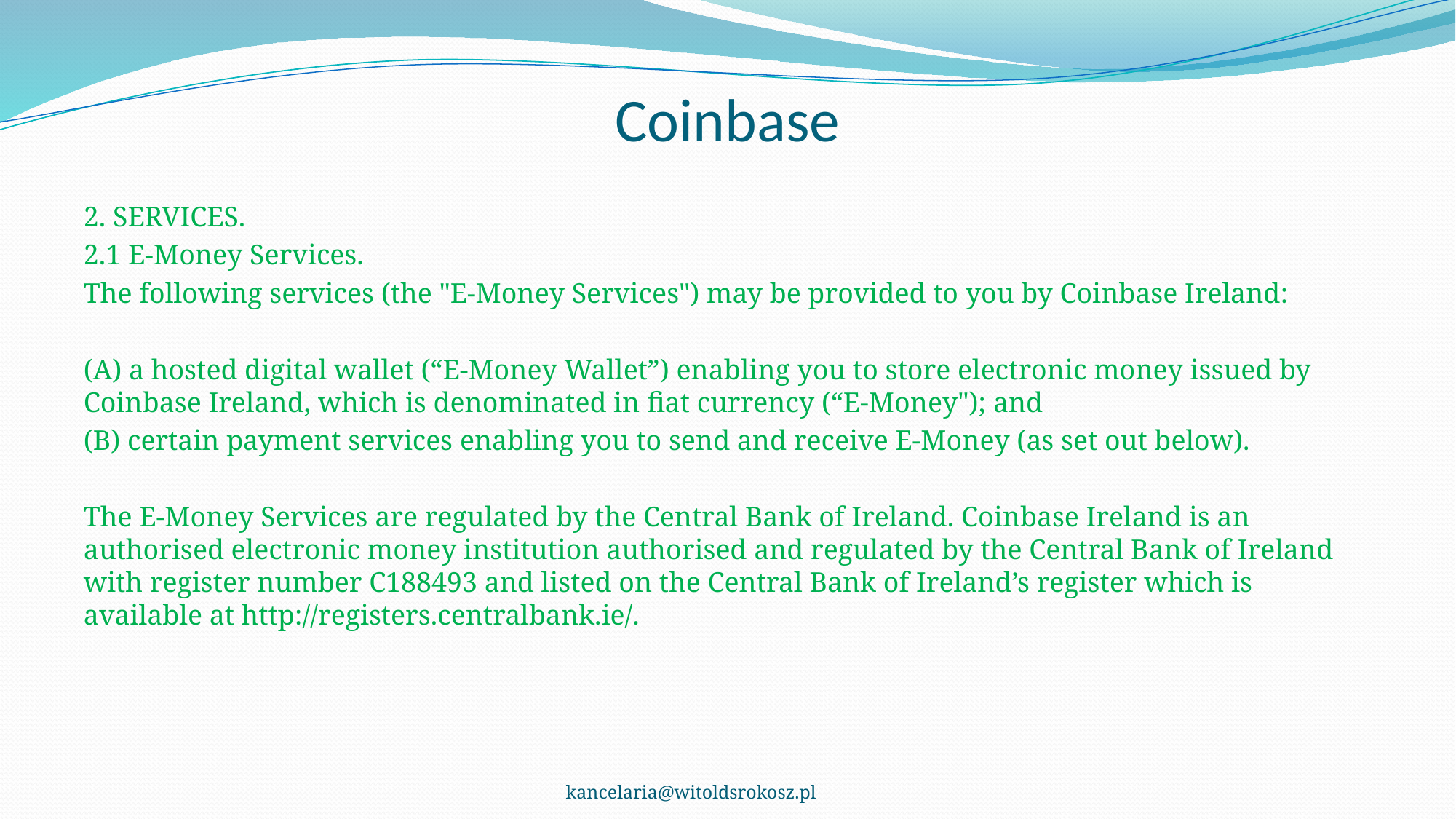

# Coinbase
2. SERVICES.
2.1 E-Money Services.
The following services (the "E-Money Services") may be provided to you by Coinbase Ireland:

(A) a hosted digital wallet (“E-Money Wallet”) enabling you to store electronic money issued by Coinbase Ireland, which is denominated in fiat currency (“E-Money"); and
(B) certain payment services enabling you to send and receive E-Money (as set out below).

The E-Money Services are regulated by the Central Bank of Ireland. Coinbase Ireland is an authorised electronic money institution authorised and regulated by the Central Bank of Ireland with register number C188493 and listed on the Central Bank of Ireland’s register which is available at http://registers.centralbank.ie/.

kancelaria@witoldsrokosz.pl